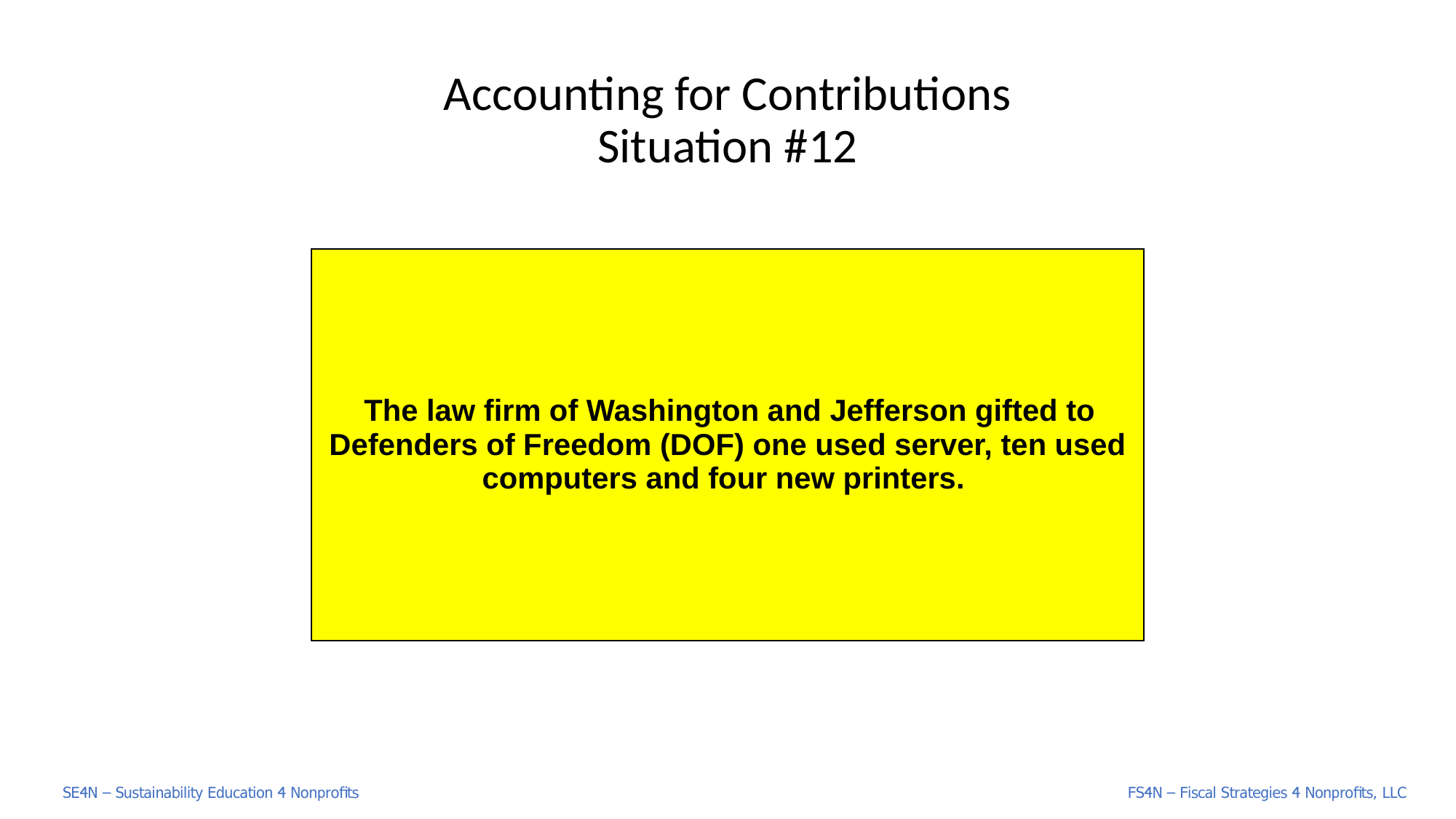

# Accounting for Contributions Situation #12
| The law firm of Washington and Jefferson gifted to Defenders of Freedom (DOF) one used server, ten used computers and four new printers. |
| --- |
FS4N – Fiscal Strategies 4 Nonprofits, LLC
SE4N – Sustainability Education 4 Nonprofits